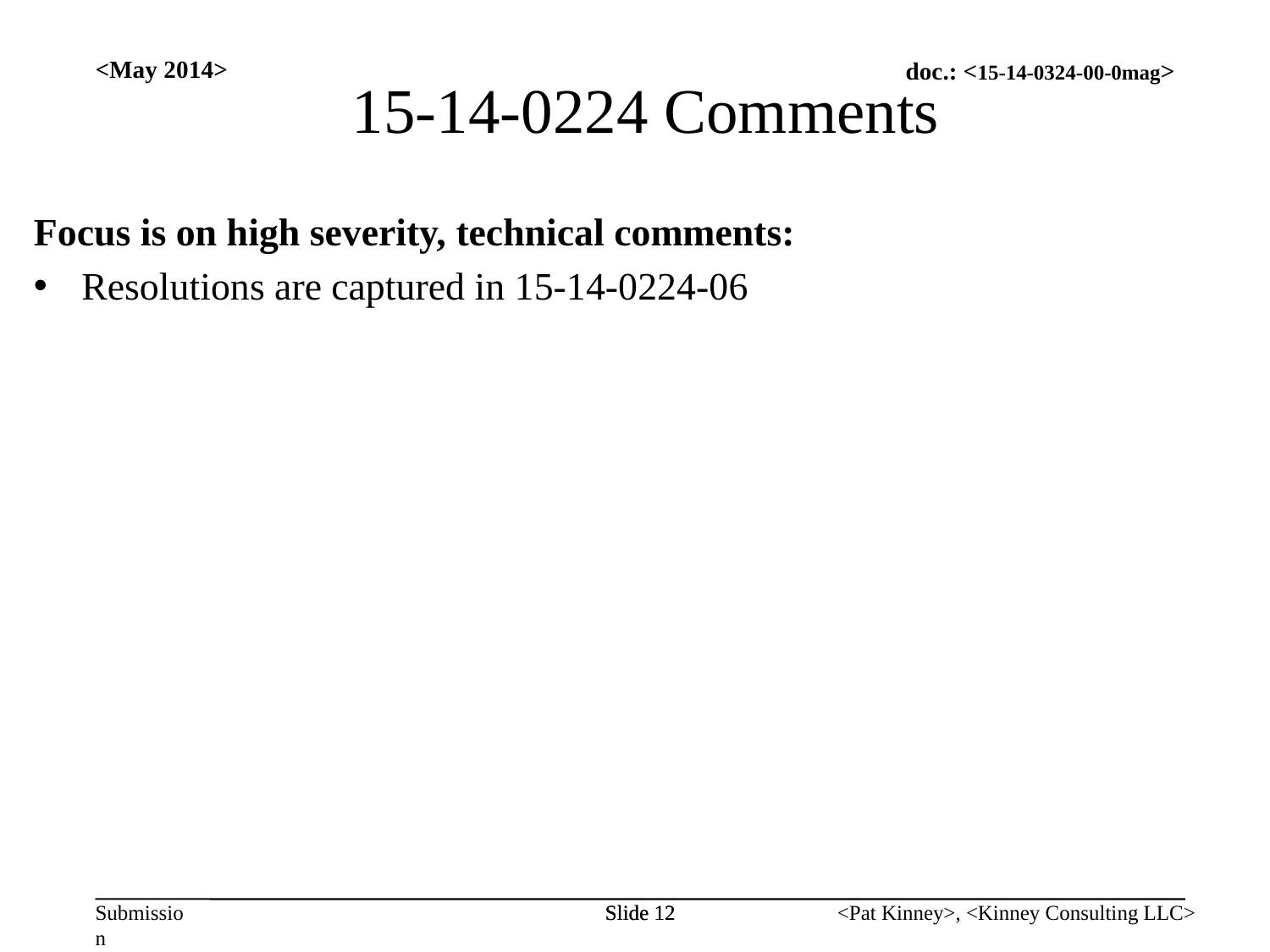

<May 2014>
15-14-0224 Comments
Focus is on high severity, technical comments:
Resolutions are captured in 15-14-0224-06

Slide 12
Slide 12
<Pat Kinney>, <Kinney Consulting LLC>